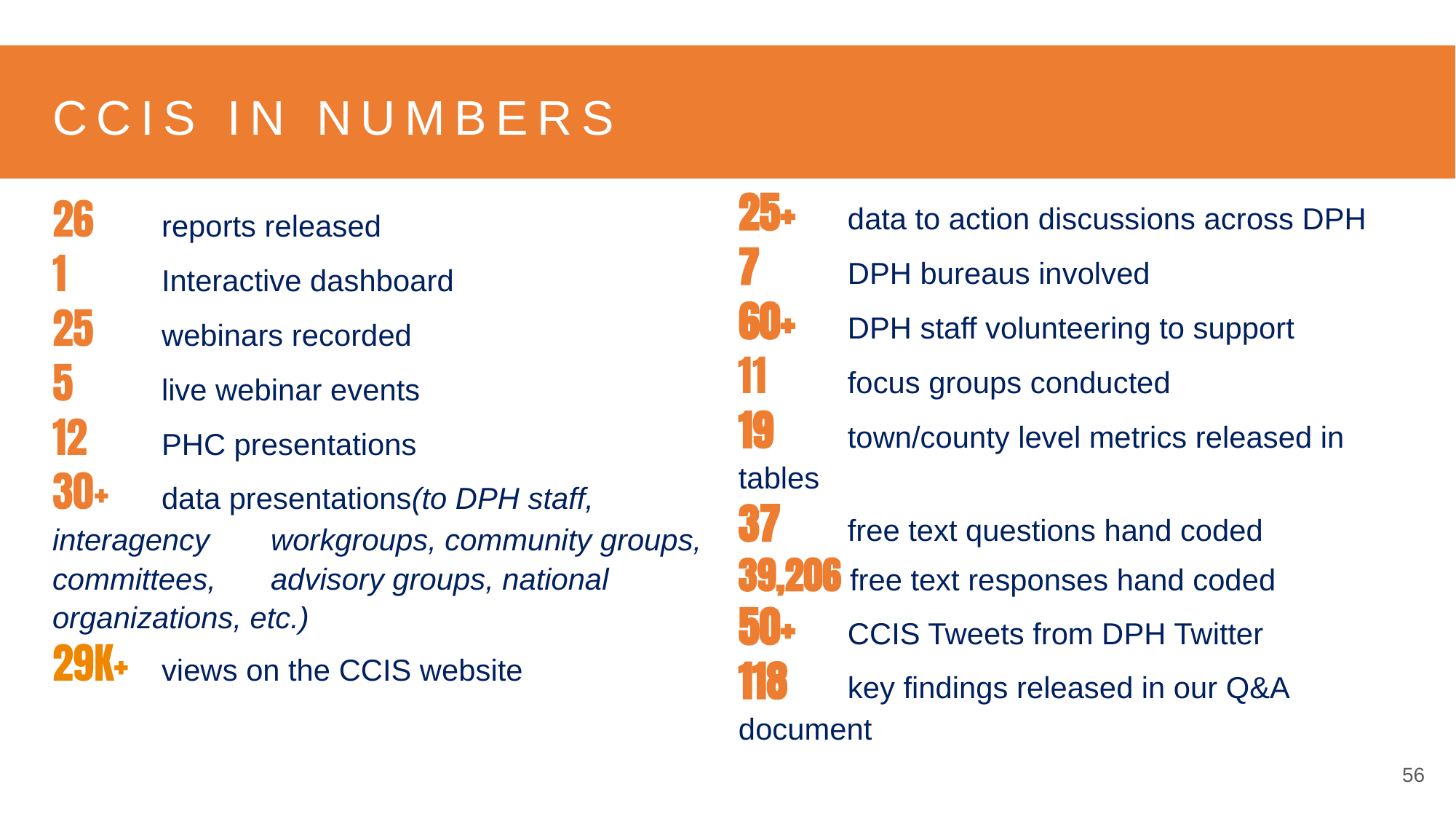

CCIS IN NUMBERS
26	reports released
1 	Interactive dashboard
25 	webinars recorded
5 	live webinar events
12 	PHC presentations
30+ 	data presentations(to DPH staff, interagency 	workgroups, community groups, committees, 	advisory groups, national organizations, etc.)
29K+	views on the CCIS website
25+ 	data to action discussions across DPH
7 	DPH bureaus involved
60+ 	DPH staff volunteering to support
11 	focus groups conducted
19 	town/county level metrics released in tables
37 	free text questions hand coded
39,206 free text responses hand coded
50+ 	CCIS Tweets from DPH Twitter
118 	key findings released in our Q&A document

56